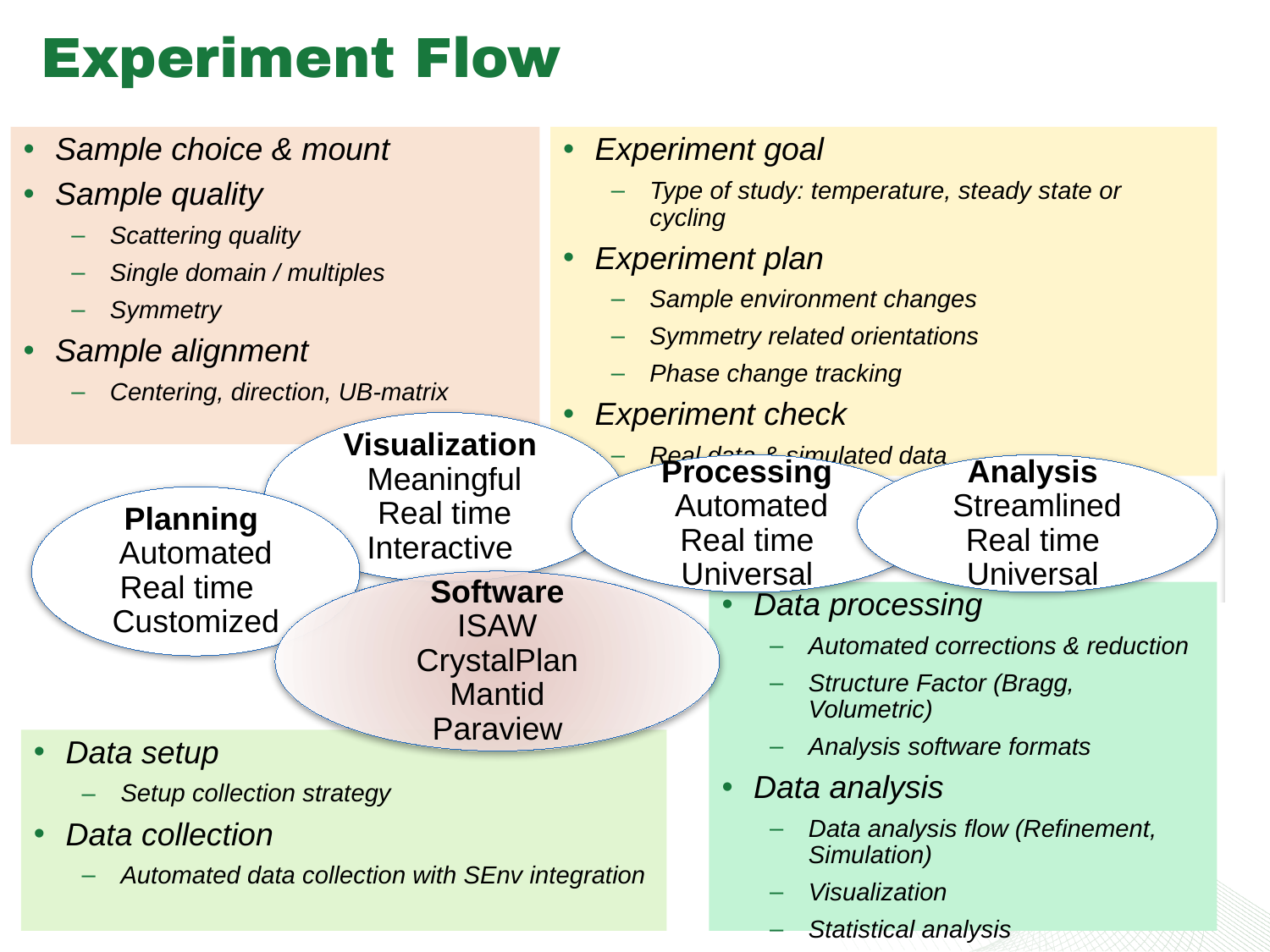

# Experiment Flow
Sample choice & mount
Sample quality
Scattering quality
Single domain / multiples
Symmetry
Sample alignment
Centering, direction, UB-matrix
Experiment goal
Type of study: temperature, steady state or cycling
Experiment plan
Sample environment changes
Symmetry related orientations
Phase change tracking
Experiment check
Real data & simulated data
Visualization
Meaningful
Real time
Interactive
Processing
Automated
Real time
Universal
Analysis
Streamlined
Real time
Universal
Planning
Automated
Real time
Customized
Software
ISAW
CrystalPlan
Mantid
Paraview
Data processing
Automated corrections & reduction
Structure Factor (Bragg, Volumetric)
Analysis software formats
Data analysis
Data analysis flow (Refinement, Simulation)
Visualization
Statistical analysis
Data setup
Setup collection strategy
Data collection
Automated data collection with SEnv integration